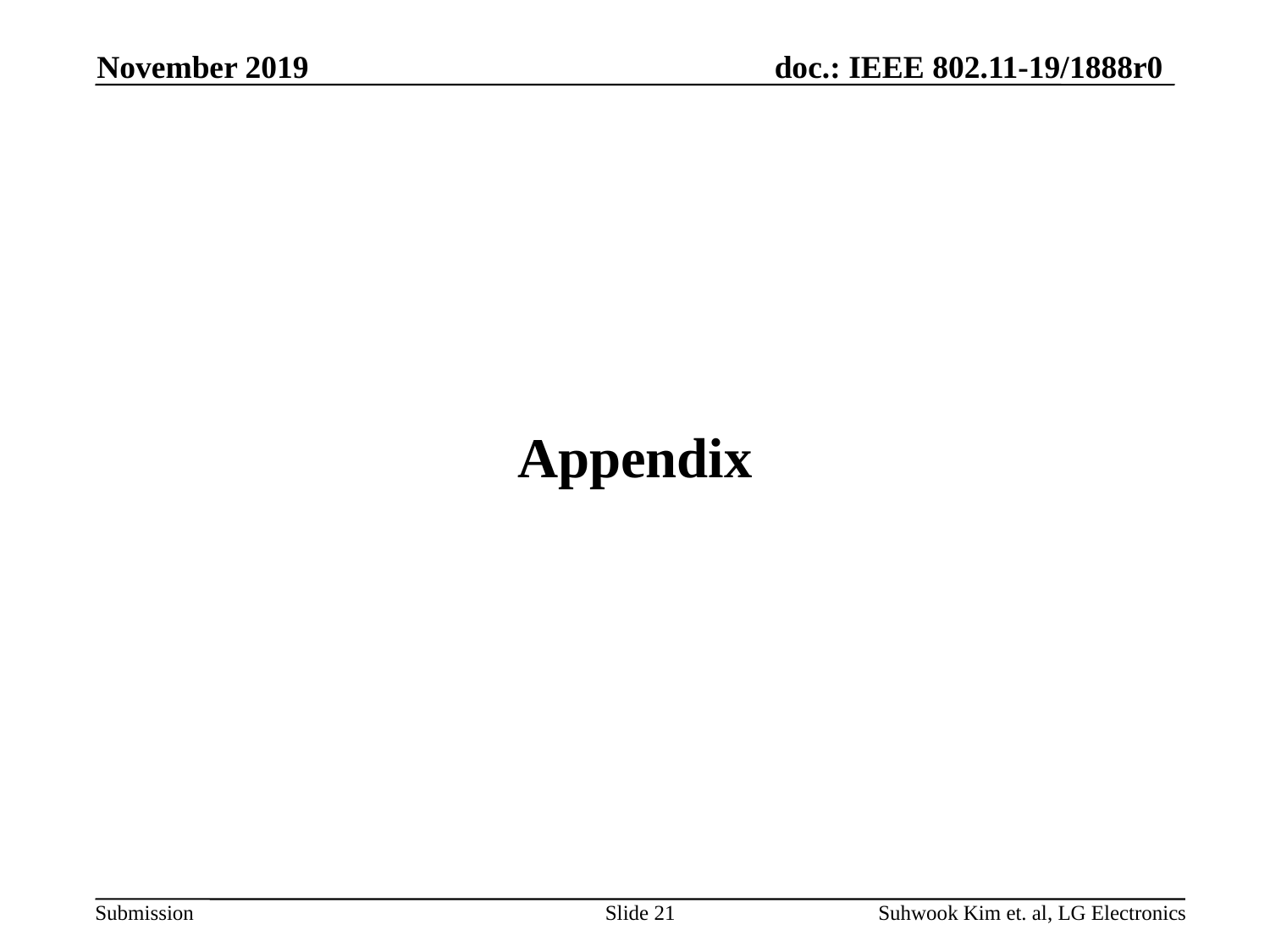

November 2019
# Appendix
Slide 21
Suhwook Kim et. al, LG Electronics